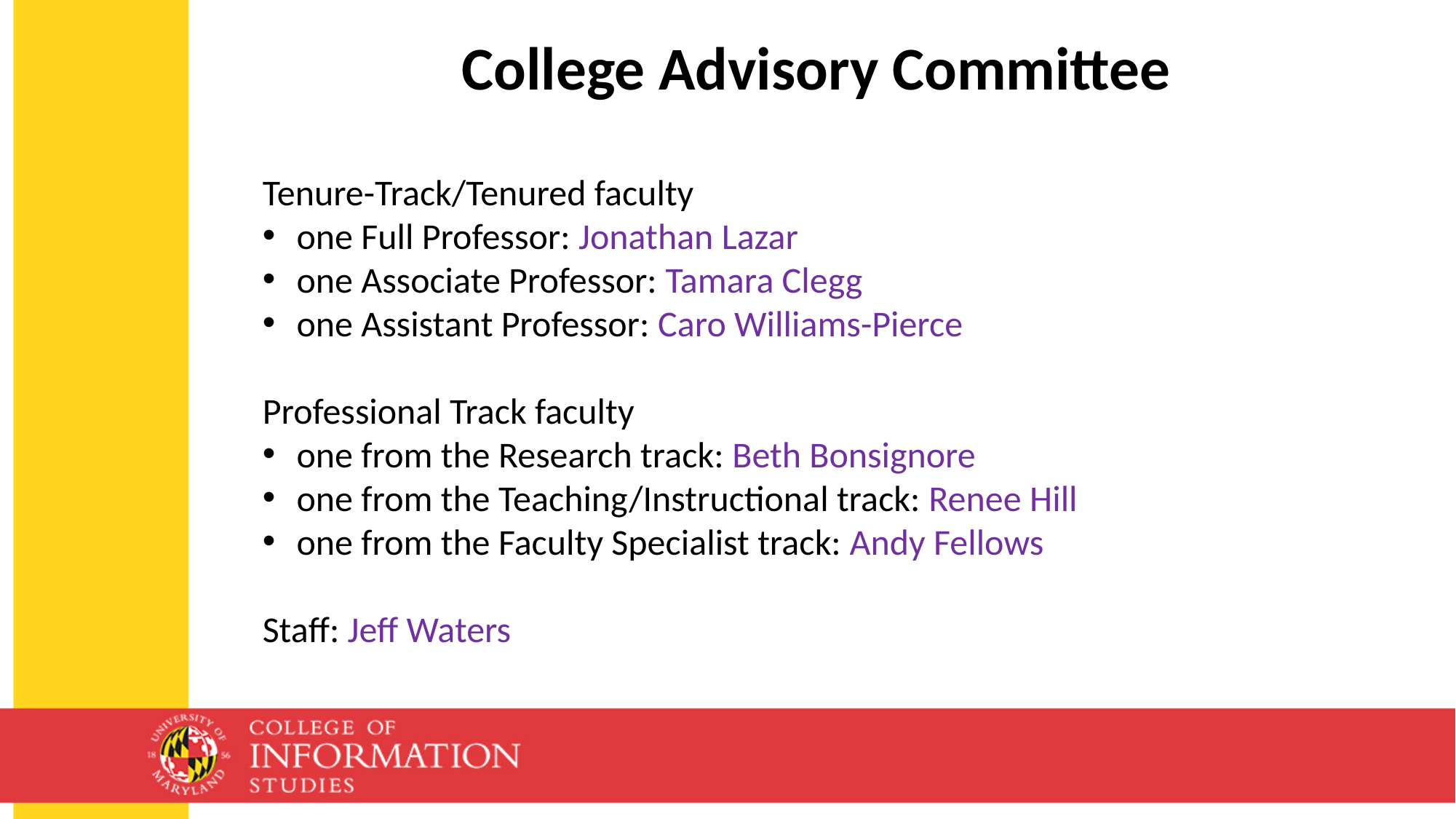

College Advisory Committee
Tenure-Track/Tenured faculty
one Full Professor: Jonathan Lazar
one Associate Professor: Tamara Clegg
one Assistant Professor: Caro Williams-Pierce

Professional Track faculty
one from the Research track: Beth Bonsignore
one from the Teaching/Instructional track: Renee Hill
one from the Faculty Specialist track: Andy Fellows

Staff: Jeff Waters